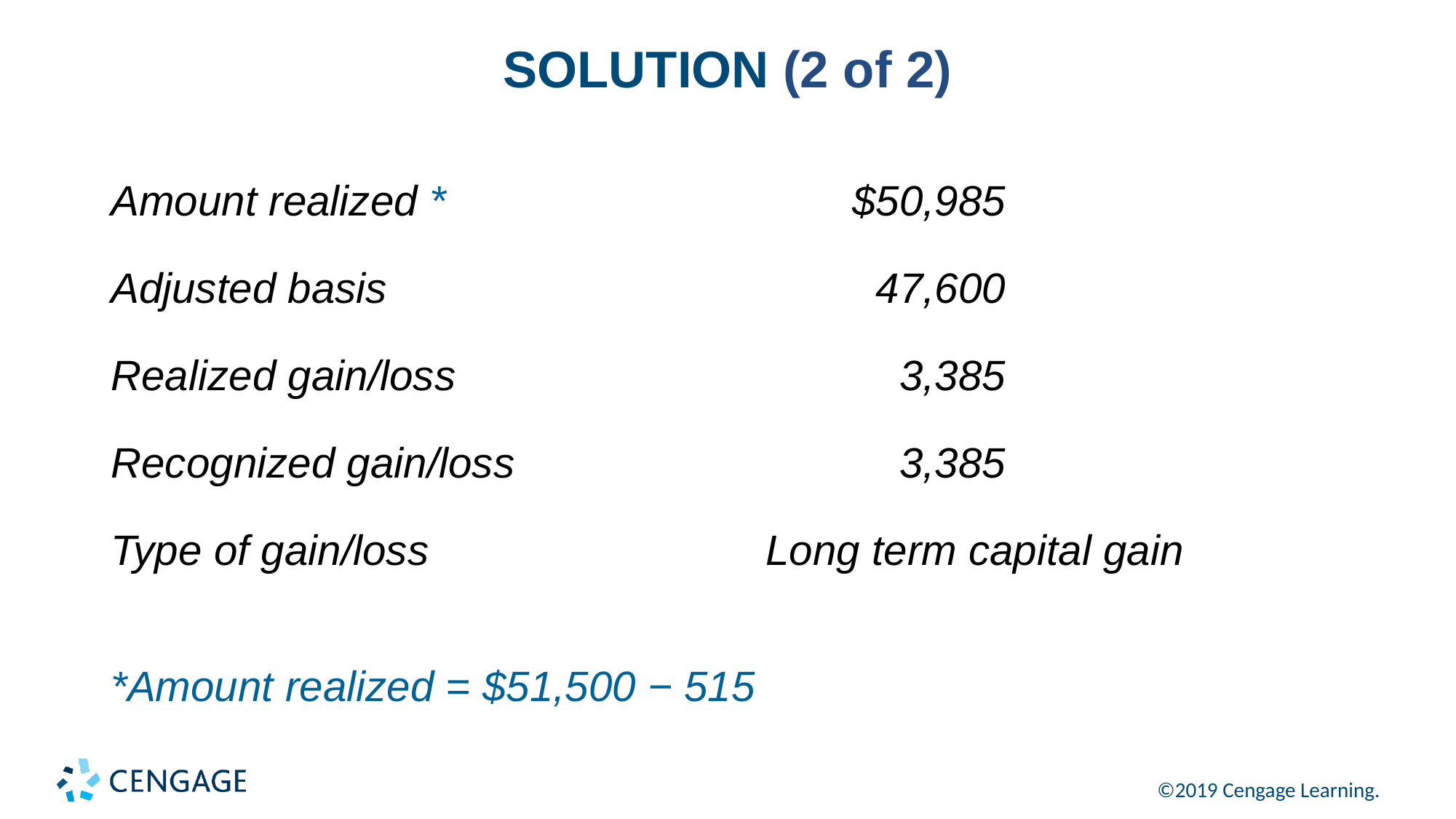

# SOLUTION (2 of 2)
| Amount realized \* | $50,985 |
| --- | --- |
| Adjusted basis | 47,600 |
| Realized gain/loss | 3,385 |
| Recognized gain/loss | 3,385 |
| Type of gain/loss | Long term capital gain |
*Amount realized = $51,500 − 515